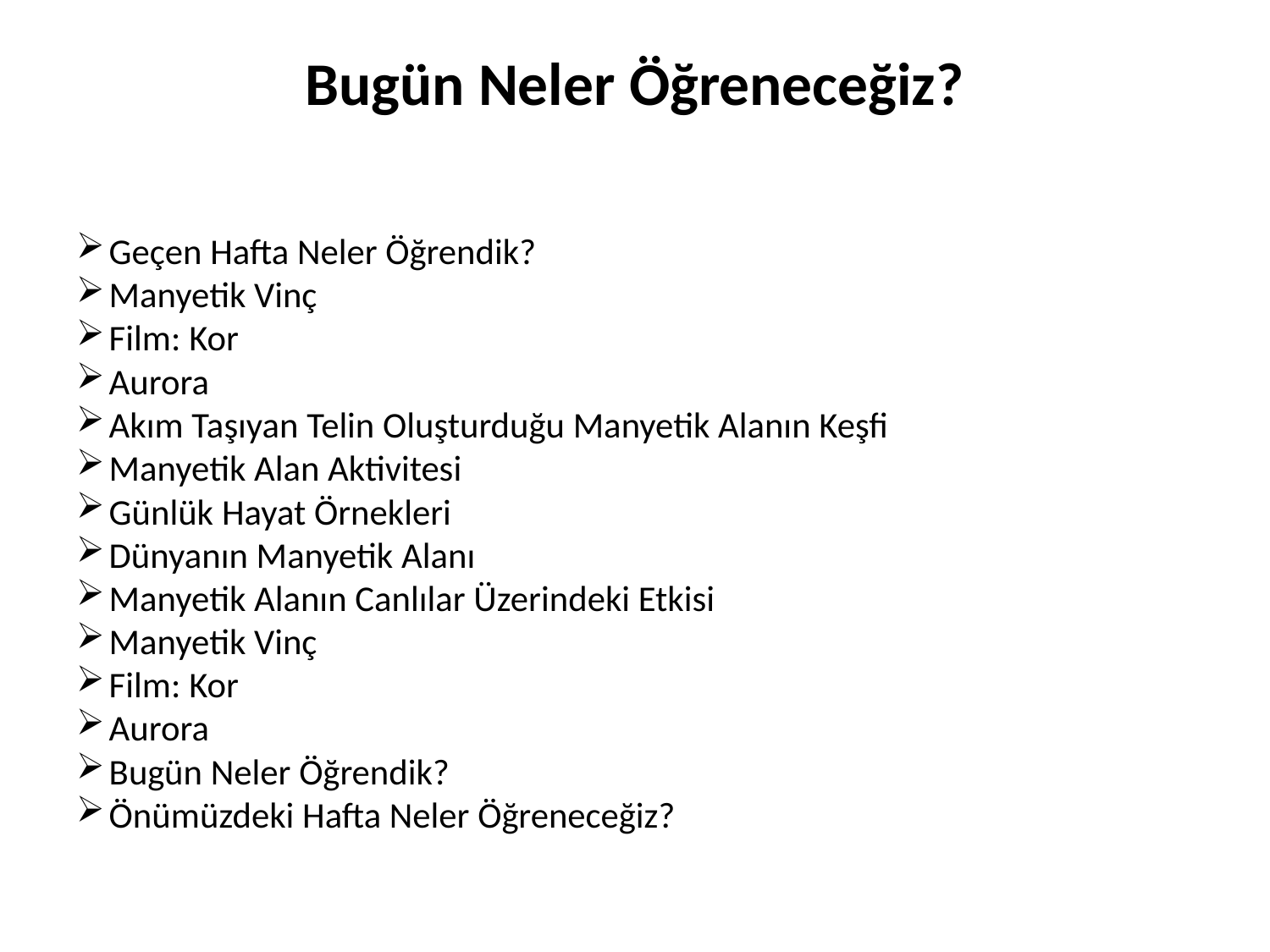

# Bugün Neler Öğreneceğiz?
Geçen Hafta Neler Öğrendik?
Manyetik Vinç
Film: Kor
Aurora
Akım Taşıyan Telin Oluşturduğu Manyetik Alanın Keşfi
Manyetik Alan Aktivitesi
Günlük Hayat Örnekleri
Dünyanın Manyetik Alanı
Manyetik Alanın Canlılar Üzerindeki Etkisi
Manyetik Vinç
Film: Kor
Aurora
Bugün Neler Öğrendik?
Önümüzdeki Hafta Neler Öğreneceğiz?